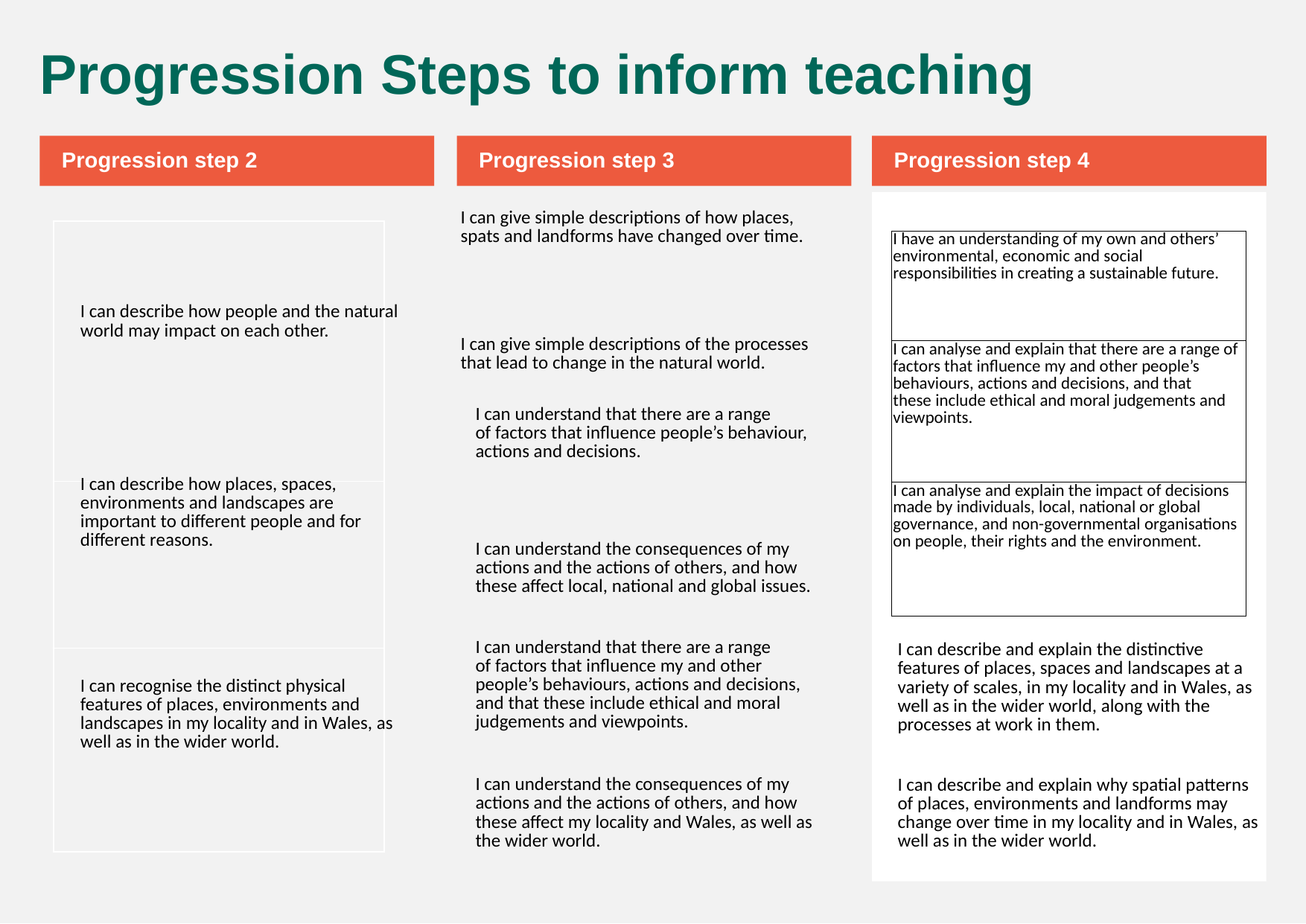

Progression Steps to inform teaching
Progression step 2
Progression step 3
Progression step 4
| I can give simple descriptions of how places, spats and landforms have changed over time. |
| --- |
| I can give simple descriptions of the processes that lead to change in the natural world. |

|  |
| --- |
|  |
|  |
| I can describe how people and the natural world may impact on each other. |
| --- |
| I can describe how places, spaces, environments and landscapes are important to different people and for different reasons. |
| I can recognise the distinct physical features of places, environments and landscapes in my locality and in Wales, as well as in the wider world. |
| I have an understanding of my own and others’ environmental, economic and social responsibilities in creating a sustainable future. |
| --- |
| I can analyse and explain that there are a range of factors that influence my and other people’s behaviours, actions and decisions, and that these include ethical and moral judgements and viewpoints. |
| I can analyse and explain the impact of decisions made by individuals, local, national or global governance, and non-governmental organisations on people, their rights and the environment. |
| I can understand that there are a range of factors that influence people’s behaviour, actions and decisions. |
| --- |
| I can understand the consequences of my actions and the actions of others, and how these affect local, national and global issues. |
| I can understand that there are a range of factors that influence my and other people’s behaviours, actions and decisions, and that these include ethical and moral judgements and viewpoints. |
| I can understand the consequences of my actions and the actions of others, and how these affect my locality and Wales, as well as the wider world. |
| I can describe and explain the distinctive features of places, spaces and landscapes at a variety of scales, in my locality and in Wales, as well as in the wider world, along with the processes at work in them. |
| --- |
| I can describe and explain why spatial patterns of places, environments and landforms may change over time in my locality and in Wales, as well as in the wider world. |